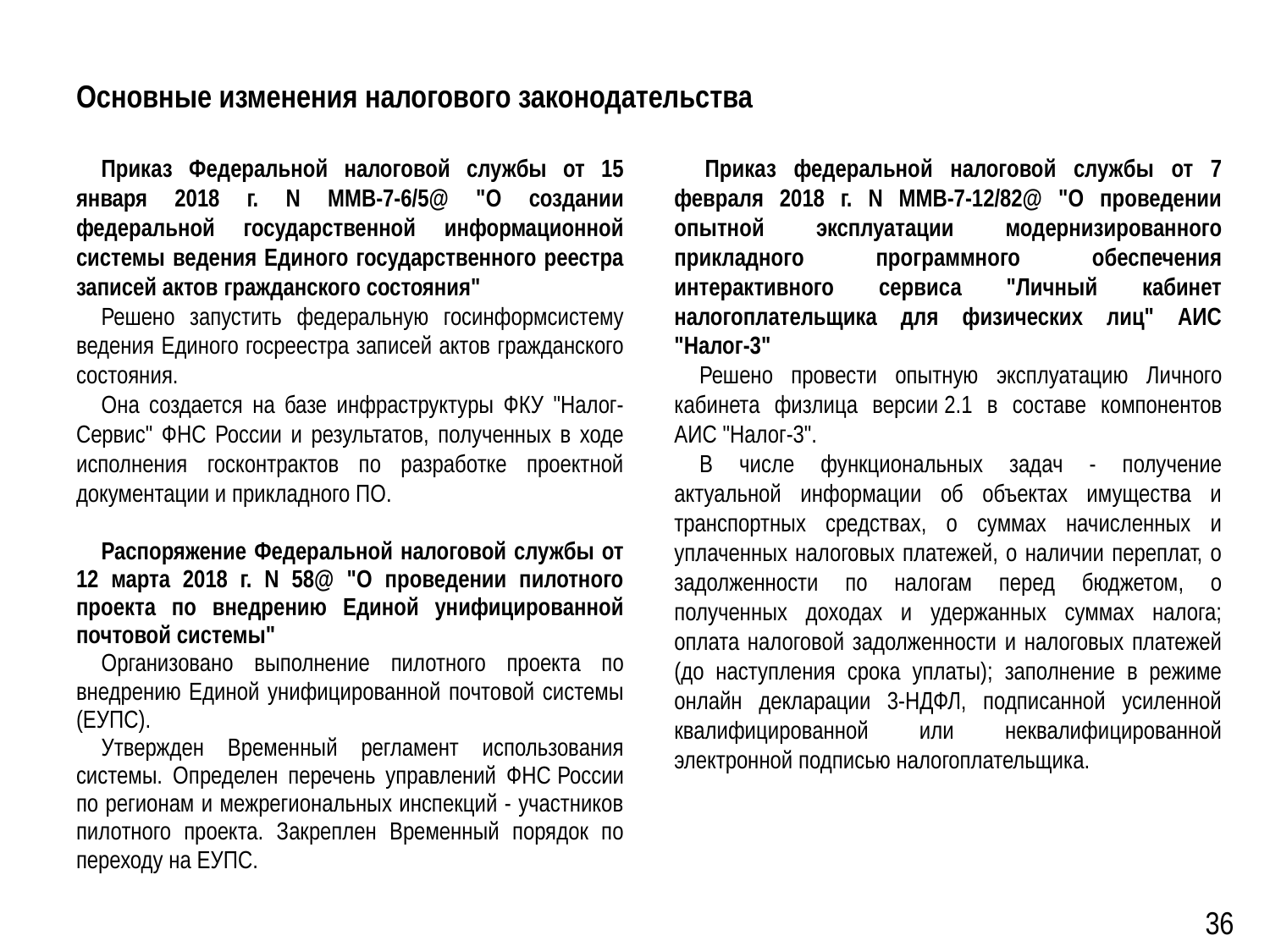

Основные изменения налогового законодательства

Приказ Федеральной налоговой службы от 15 января 2018 г. N ММВ-7-6/5@ "О создании федеральной государственной информационной системы ведения Единого государственного реестра записей актов гражданского состояния"
Решено запустить федеральную госинформсистему ведения Единого госреестра записей актов гражданского состояния.
Она создается на базе инфраструктуры ФКУ "Налог-Сервис" ФНС России и результатов, полученных в ходе исполнения госконтрактов по разработке проектной документации и прикладного ПО.

Распоряжение Федеральной налоговой службы от 12 марта 2018 г. N 58@ "О проведении пилотного проекта по внедрению Единой унифицированной почтовой системы"
Организовано выполнение пилотного проекта по внедрению Единой унифицированной почтовой системы (ЕУПС).
Утвержден Временный регламент использования системы. Определен перечень управлений ФНС России по регионам и межрегиональных инспекций - участников пилотного проекта. Закреплен Временный порядок по переходу на ЕУПС.
 Приказ федеральной налоговой службы от 7 февраля 2018 г. N ММВ-7-12/82@ "О проведении опытной эксплуатации модернизированного прикладного программного обеспечения интерактивного сервиса "Личный кабинет налогоплательщика для физических лиц" АИС "Налог-3"
Решено провести опытную эксплуатацию Личного кабинета физлица версии 2.1 в составе компонентов АИС "Налог-3".
В числе функциональных задач - получение актуальной информации об объектах имущества и транспортных средствах, о суммах начисленных и уплаченных налоговых платежей, о наличии переплат, о задолженности по налогам перед бюджетом, о полученных доходах и удержанных суммах налога; оплата налоговой задолженности и налоговых платежей (до наступления срока уплаты); заполнение в режиме онлайн декларации 3-НДФЛ, подписанной усиленной квалифицированной или неквалифицированной электронной подписью налогоплательщика.

36